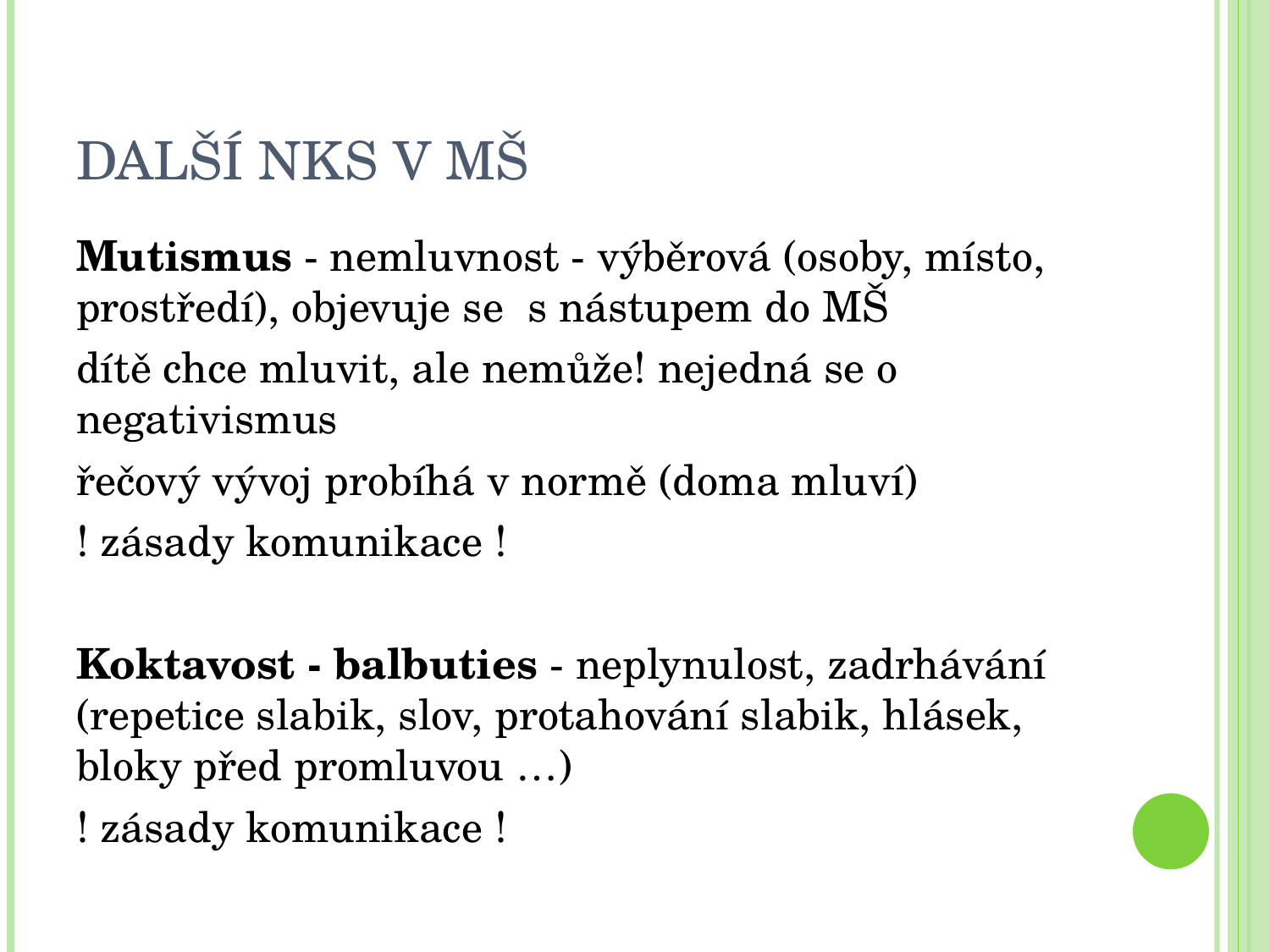

# Další NKS v MŠ
Mutismus - nemluvnost - výběrová (osoby, místo, prostředí), objevuje se  s nástupem do MŠ
dítě chce mluvit, ale nemůže! nejedná se o negativismus
řečový vývoj probíhá v normě (doma mluví)
! zásady komunikace !

Koktavost - balbuties - neplynulost, zadrhávání (repetice slabik, slov, protahování slabik, hlásek, bloky před promluvou …)
! zásady komunikace !